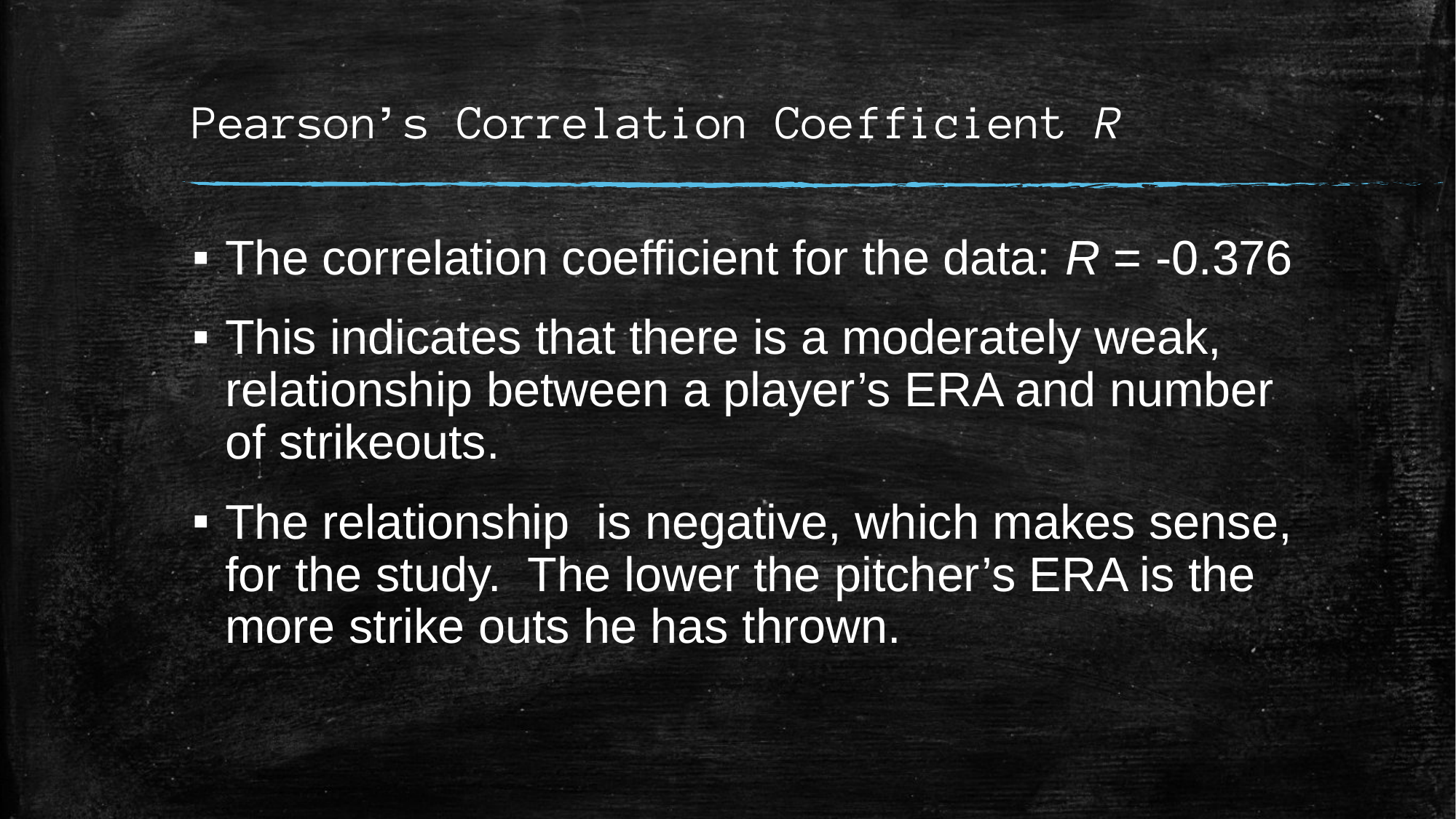

# Pearson’s Correlation Coefficient R
The correlation coefficient for the data: R = -0.376
This indicates that there is a moderately weak, relationship between a player’s ERA and number of strikeouts.
The relationship  is negative, which makes sense, for the study.  The lower the pitcher’s ERA is the more strike outs he has thrown.